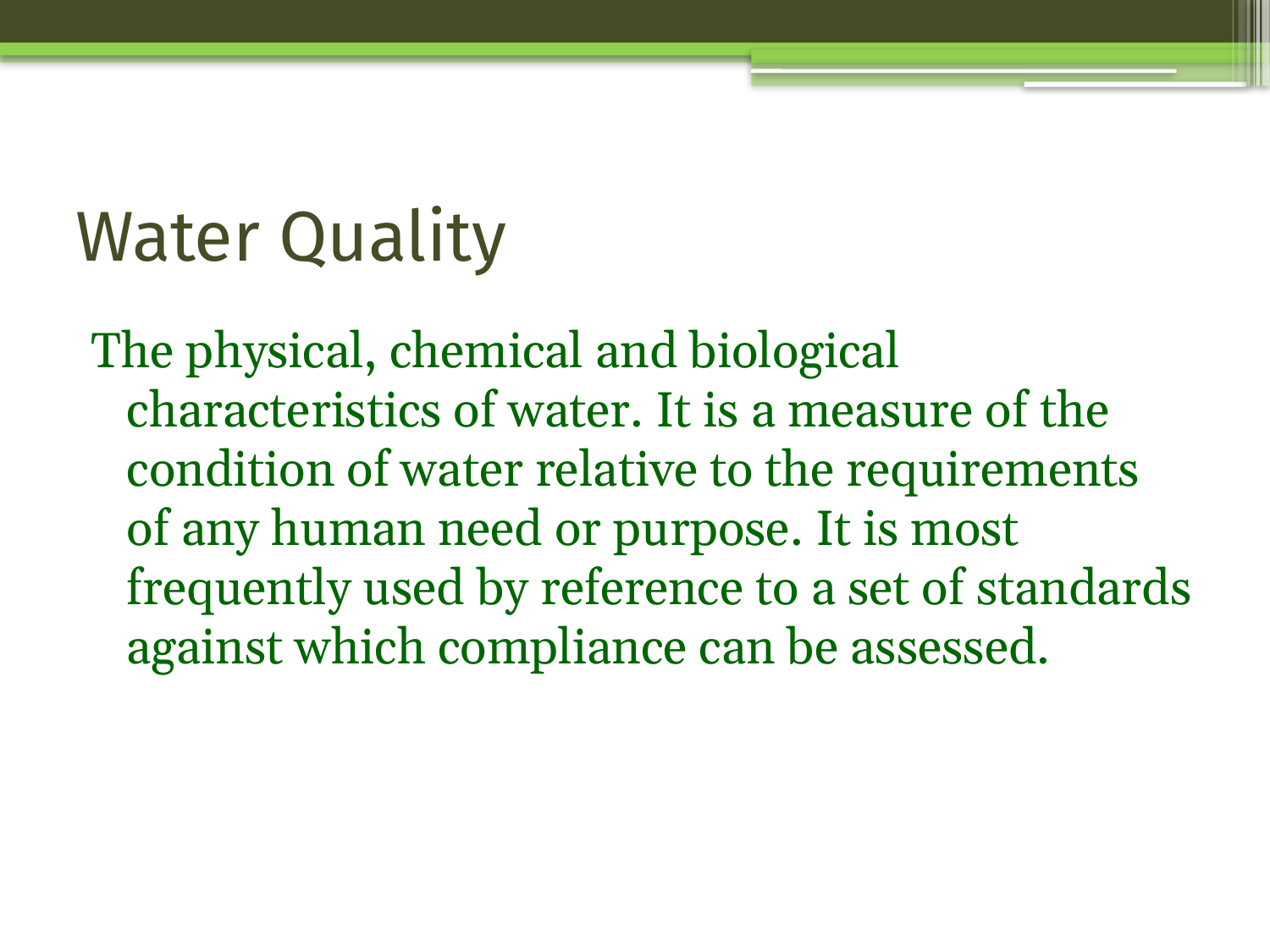

# Water Quality
The physical, chemical and biological characteristics of water. It is a measure of the condition of water relative to the requirements of any human need or purpose. It is most frequently used by reference to a set of standards against which compliance can be assessed.